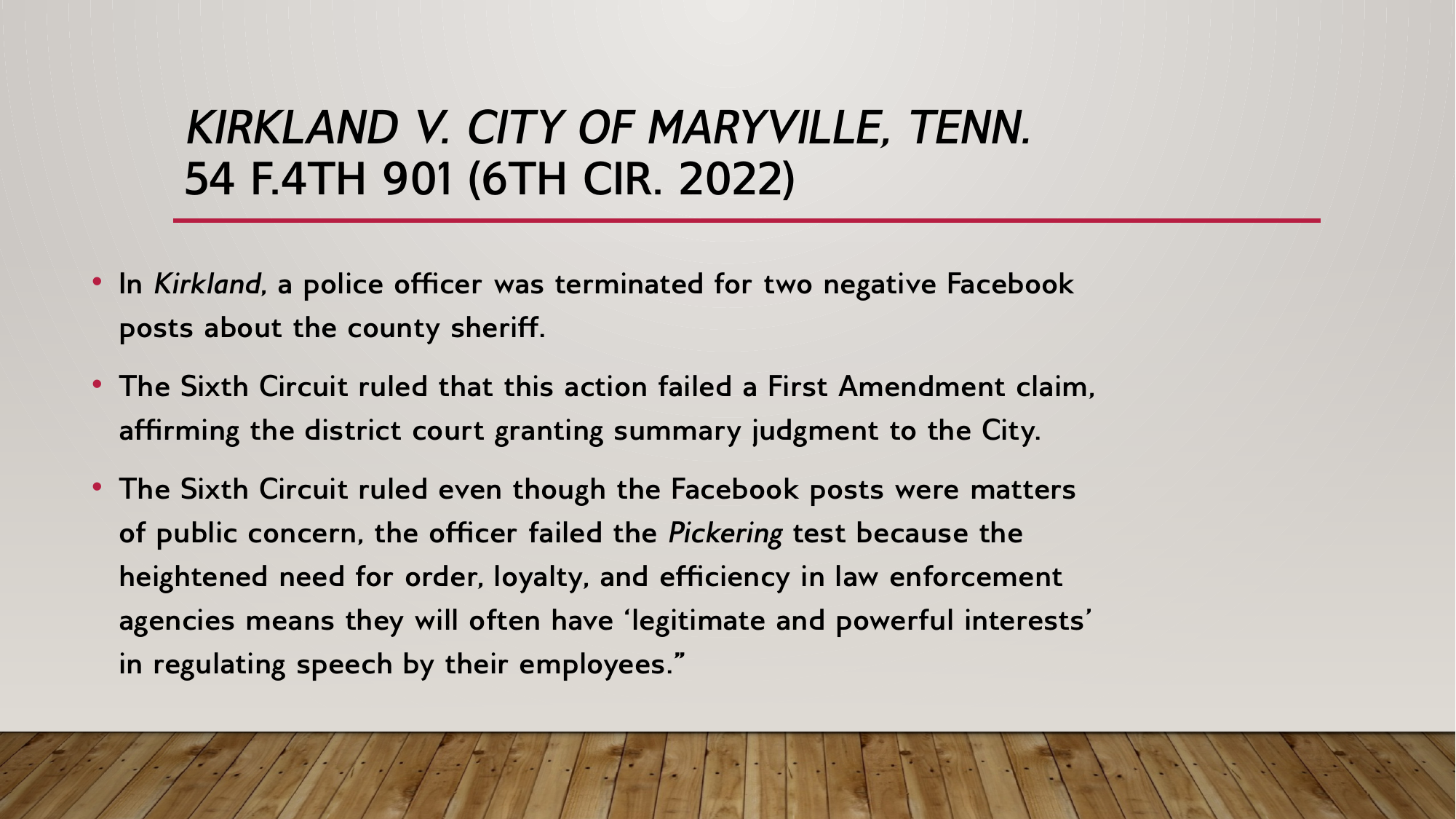

# Kirkland v. City of Maryville, Tenn. 54 F.4th 901 (6th Cir. 2022)
In Kirkland, a police officer was terminated for two negative Facebook posts about the county sheriff.
The Sixth Circuit ruled that this action failed a First Amendment claim, affirming the district court granting summary judgment to the City.
The Sixth Circuit ruled even though the Facebook posts were matters of public concern, the officer failed the Pickering test because the heightened need for order, loyalty, and efficiency in law enforcement agencies means they will often have ‘legitimate and powerful interests’ in regulating speech by their employees.”